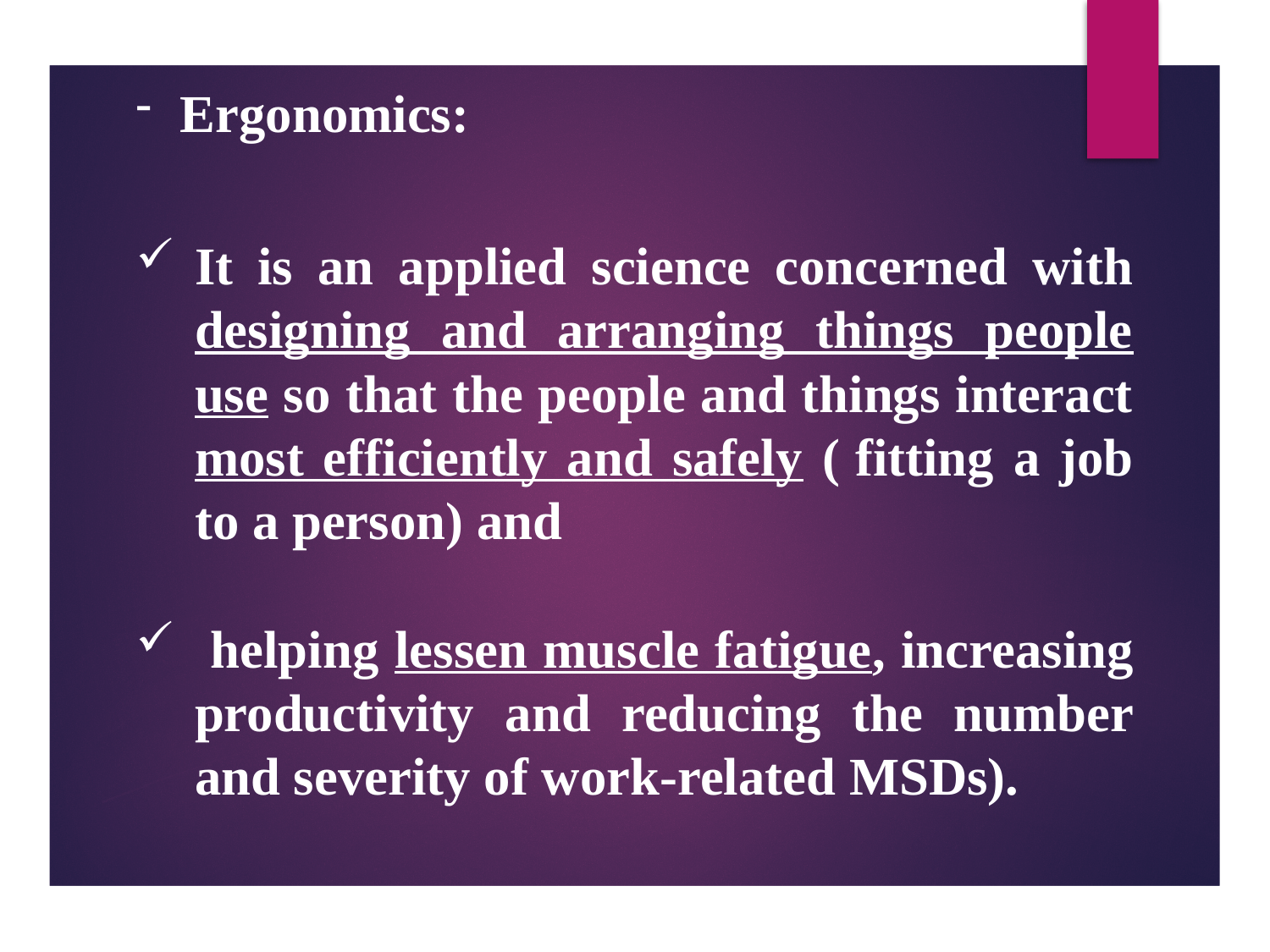

Ergonomics:

It is an applied science concerned with designing and arranging things people use so that the people and things interact most efficiently and safely ( fitting a job to a person) and

 helping lessen muscle fatigue, increasing productivity and reducing the number and severity of work-related MSDs).